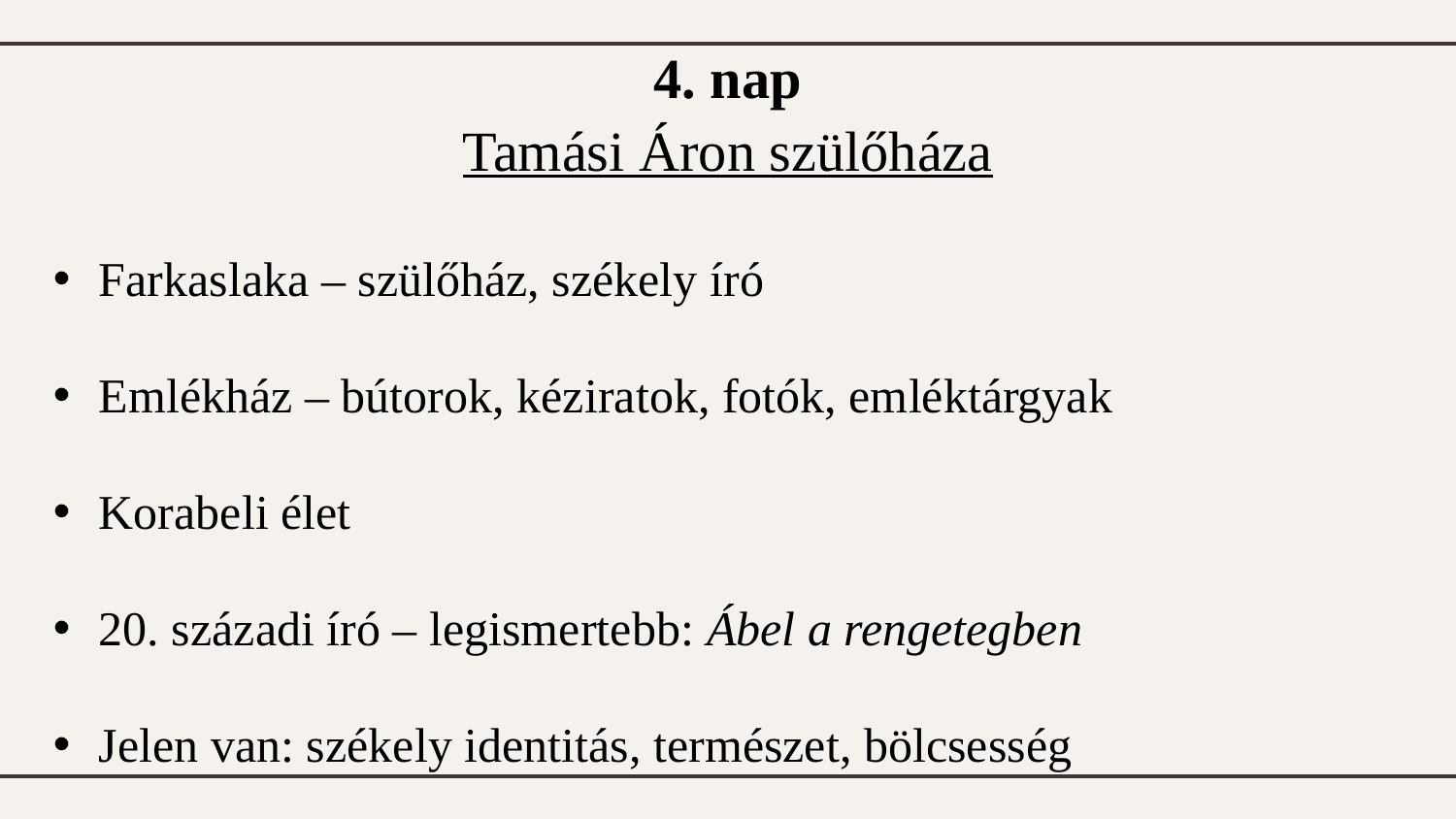

4. nap
Tamási Áron szülőháza
Farkaslaka – szülőház, székely író
Emlékház – bútorok, kéziratok, fotók, emléktárgyak
Korabeli élet
20. századi író – legismertebb: Ábel a rengetegben
Jelen van: székely identitás, természet, bölcsesség